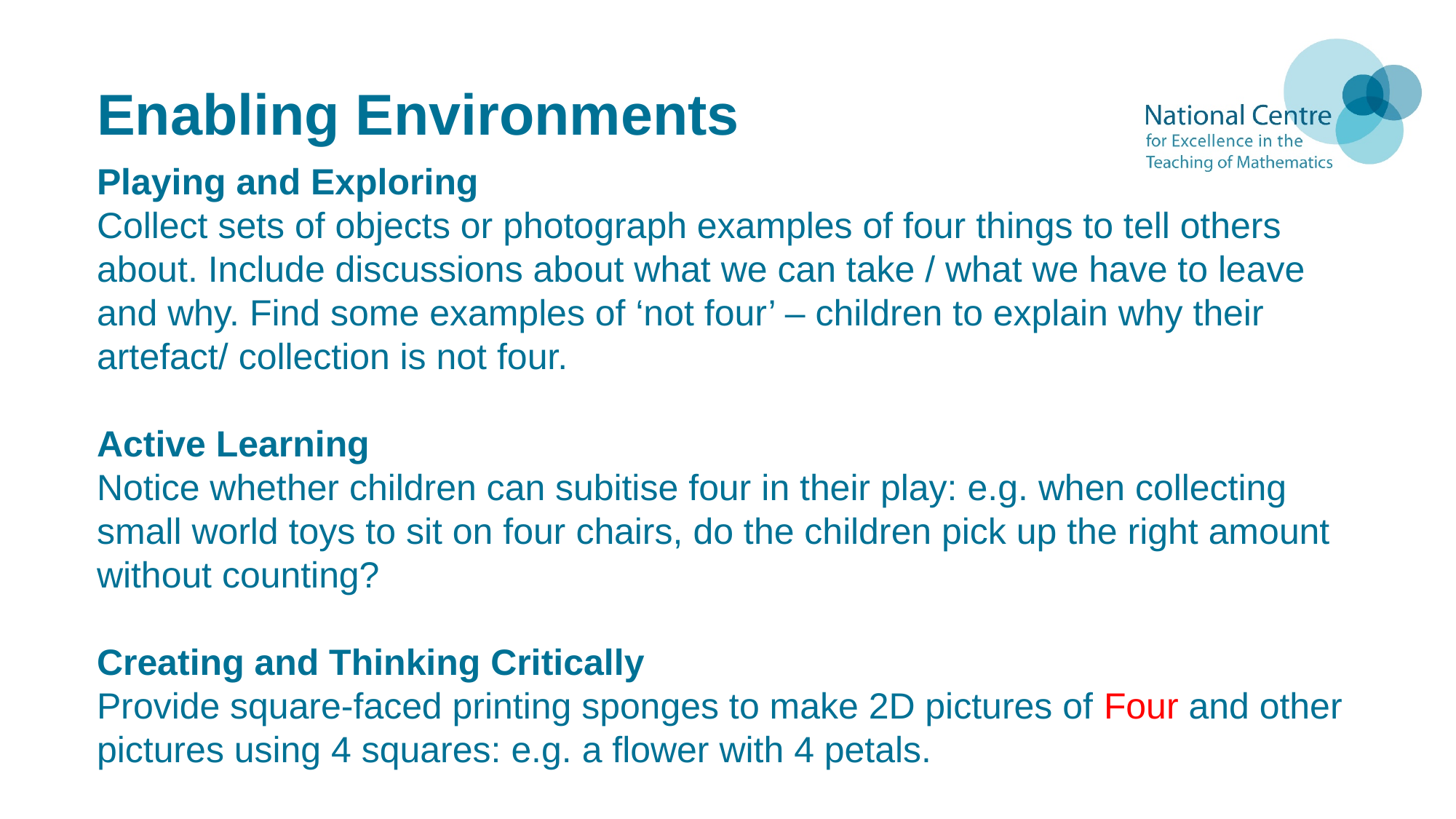

# Enabling Environments
Playing and Exploring
Collect sets of objects or photograph examples of four things to tell others about. Include discussions about what we can take / what we have to leave and why. Find some examples of ‘not four’ – children to explain why their artefact/ collection is not four.
Active Learning
Notice whether children can subitise four in their play: e.g. when collecting small world toys to sit on four chairs, do the children pick up the right amount without counting?
Creating and Thinking Critically
Provide square-faced printing sponges to make 2D pictures of Four and other pictures using 4 squares: e.g. a flower with 4 petals.